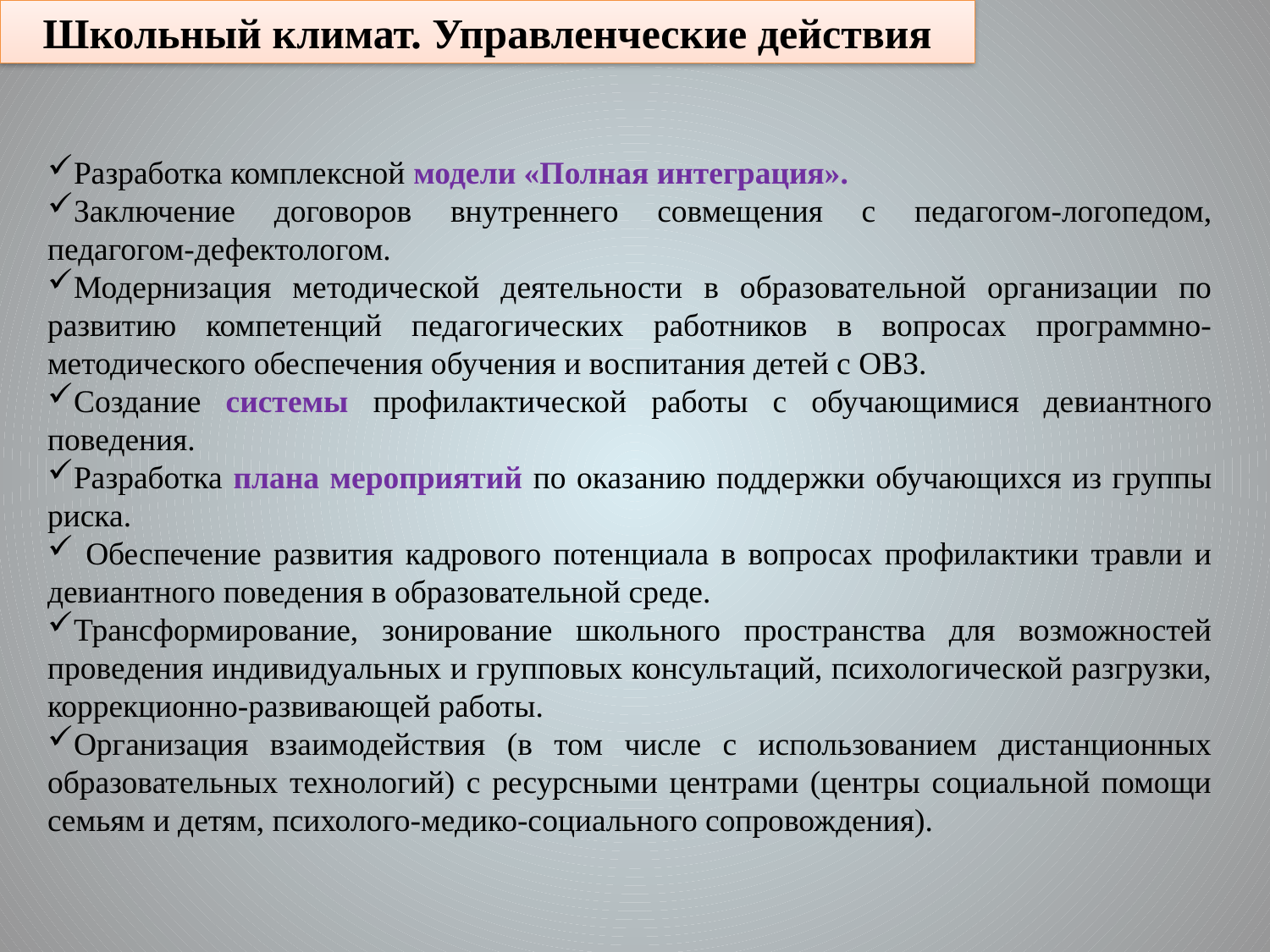

Школьный климат. Управленческие действия
Разработка комплексной модели «Полная интеграция».
Заключение договоров внутреннего совмещения с педагогом-логопедом, педагогом-дефектологом.
Модернизация методической деятельности в образовательной организации по развитию компетенций педагогических работников в вопросах программно-методического обеспечения обучения и воспитания детей с ОВЗ.
Создание системы профилактической работы с обучающимися девиантного поведения.
Разработка плана мероприятий по оказанию поддержки обучающихся из группы риска.
 Обеспечение развития кадрового потенциала в вопросах профилактики травли и девиантного поведения в образовательной среде.
Трансформирование, зонирование школьного пространства для возможностей проведения индивидуальных и групповых консультаций, психологической разгрузки, коррекционно-развивающей работы.
Организация взаимодействия (в том числе с использованием дистанционных образовательных технологий) с ресурсными центрами (центры социальной помощи семьям и детям, психолого-медико-социального сопровождения).